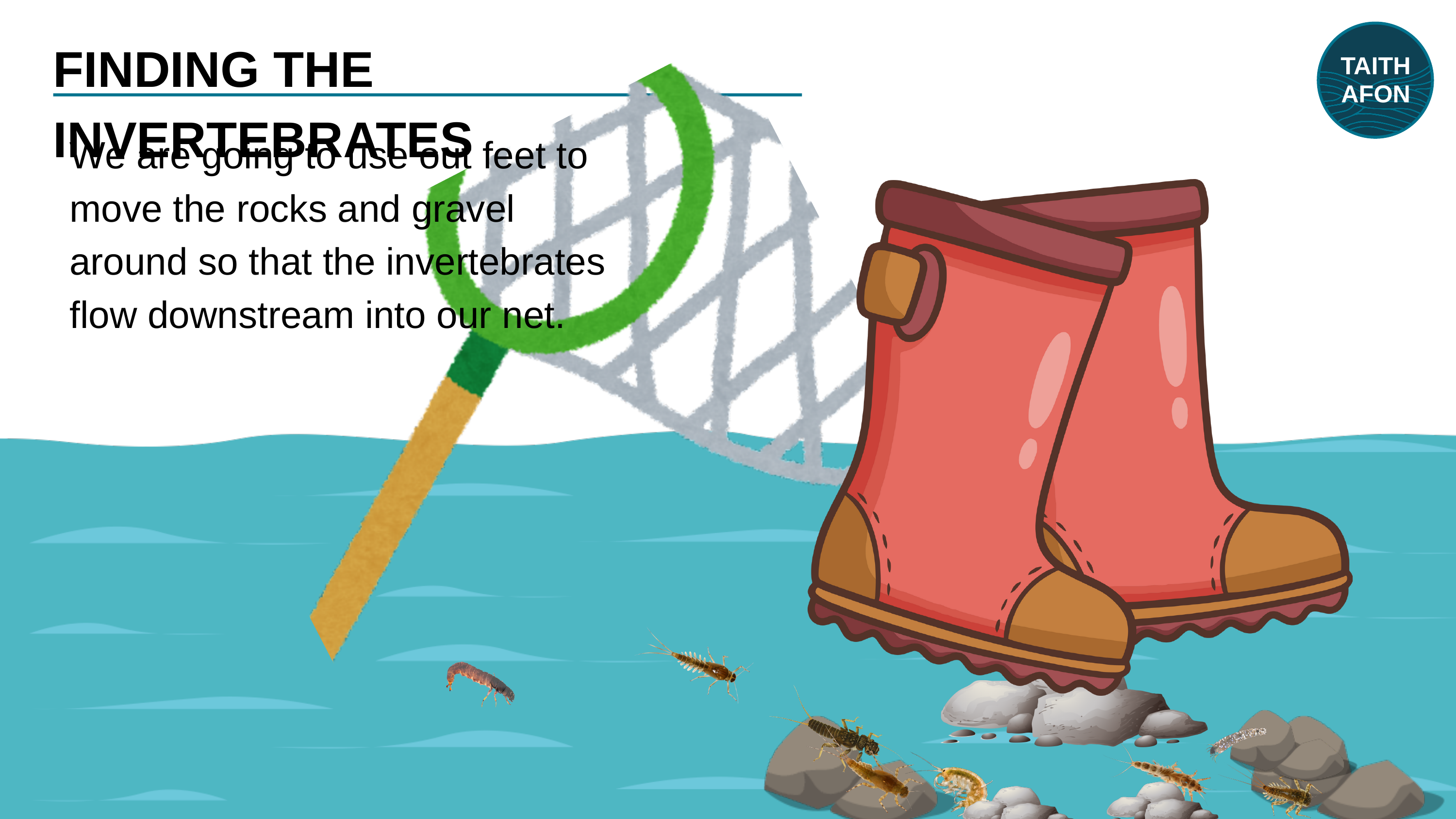

TAITH
AFON

FINDING THE INVERTEBRATES

We are going to use out feet to move the rocks and gravel around so that the invertebrates flow downstream into our net.